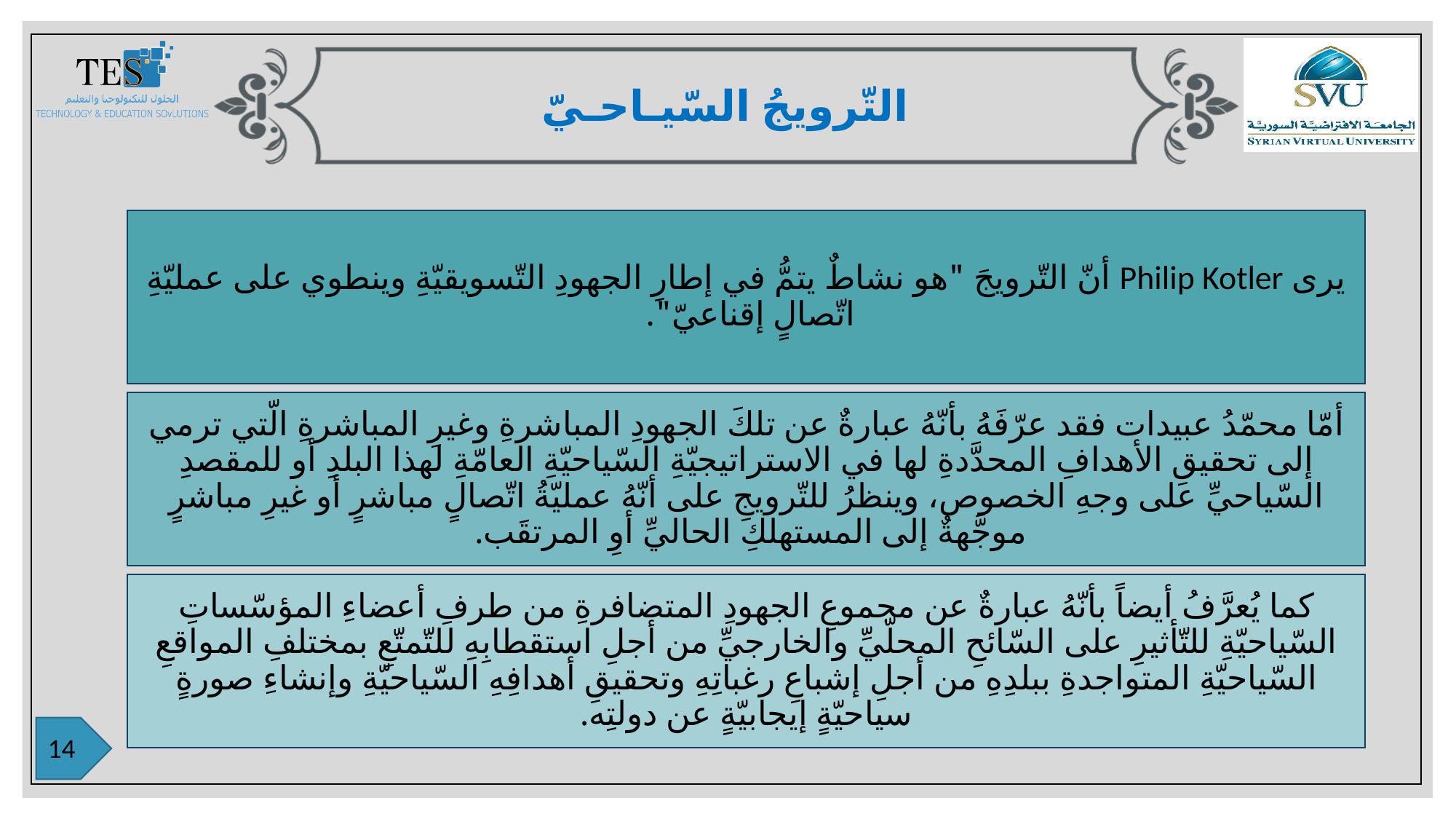

التّرويجُ السّيـاحـيّ
يرى Philip Kotler أنّ التّرويجَ "هو نشاطٌ يتمُّ في إطارِ الجهودِ التّسويقيّةِ وينطوي على عمليّةِ اتّصالٍ إقناعيّ".
أمّا محمّدُ عبيدات فقد عرّفَهُ بأنّهُ عبارةٌ عن تلكَ الجهودِ المباشرةِ وغيرِ المباشرةِ الّتي ترمي إلى تحقيقِ الأهدافِ المحدَّدةِ لها في الاستراتيجيّةِ السّياحيّةِ العامّةِ لهذا البلدِ أو للمقصدِ السّياحيِّ على وجهِ الخصوص، وينظرُ للتّرويجِ على أنّهُ عمليّةُ اتّصالٍ مباشرٍ أو غيرِ مباشرٍ موجَّهةٌ إلى المستهلكِ الحاليِّ أوِ المرتقَب.
كما يُعرَّفُ أيضاً بأنّهُ عبارةٌ عن مجموعِ الجهودِ المتضافرةِ من طرفِ أعضاءِ المؤسّساتِ السّياحيّةِ للتّأثيرِ على السّائحِ المحلّيِّ والخارجيِّ من أجلِ استقطابِهِ للتّمتّعِ بمختلفِ المواقعِ السّياحيّةِ المتواجدةِ ببلدِهِ من أجلِ إشباعِ رغباتِهِ وتحقيقِ أهدافِهِ السّياحيّةِ وإنشاءِ صورةٍ سياحيّةٍ إيجابيّةٍ عن دولتِه.